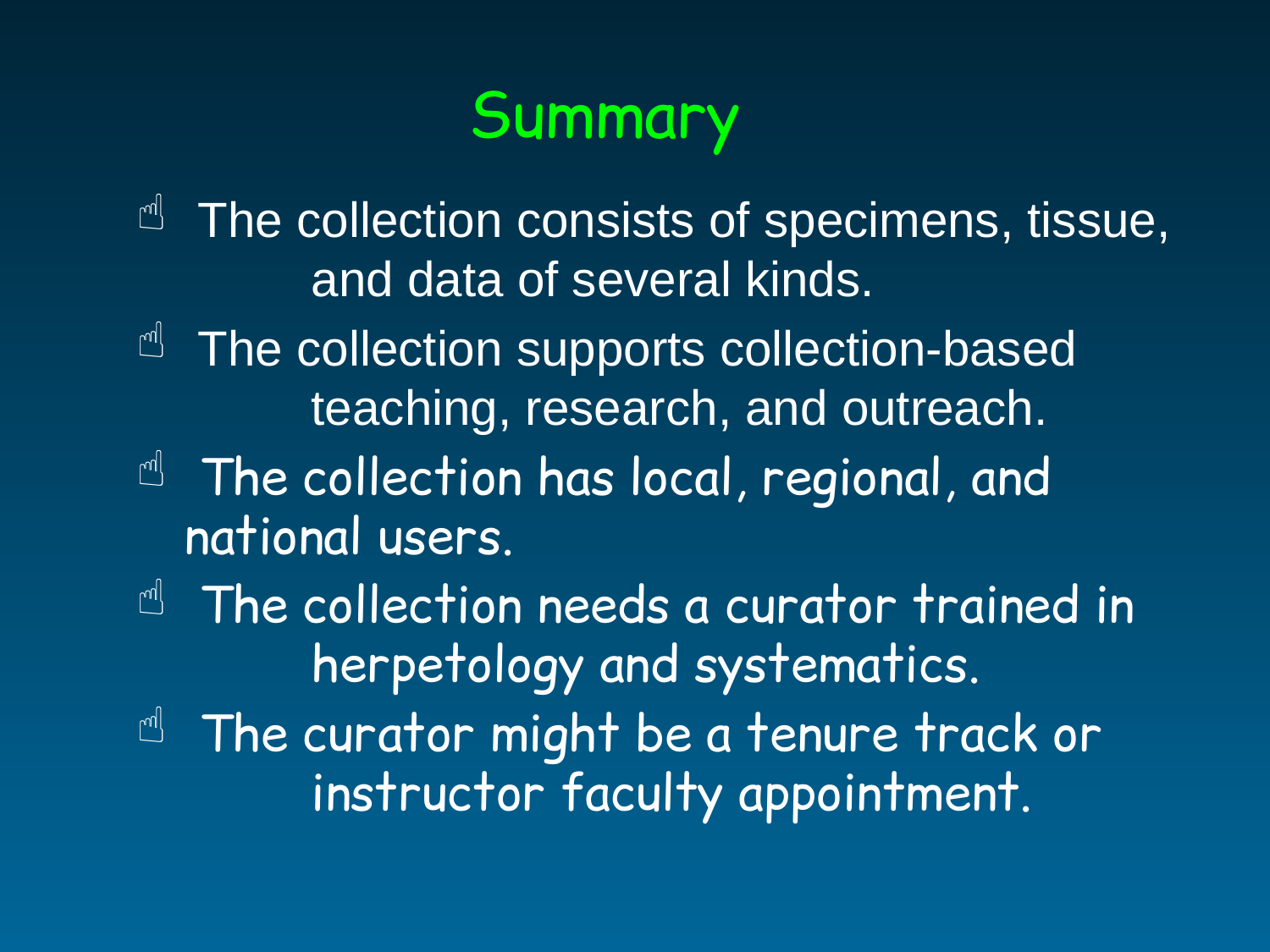

Summary

 The collection consists of specimens, tissue, 	and data of several kinds.
 The collection supports collection-based 	teaching, research, and outreach.
 The collection has local, regional, and 	national users.
 The collection needs a curator trained in 	herpetology and systematics.
 The curator might be a tenure track or 	instructor faculty appointment.